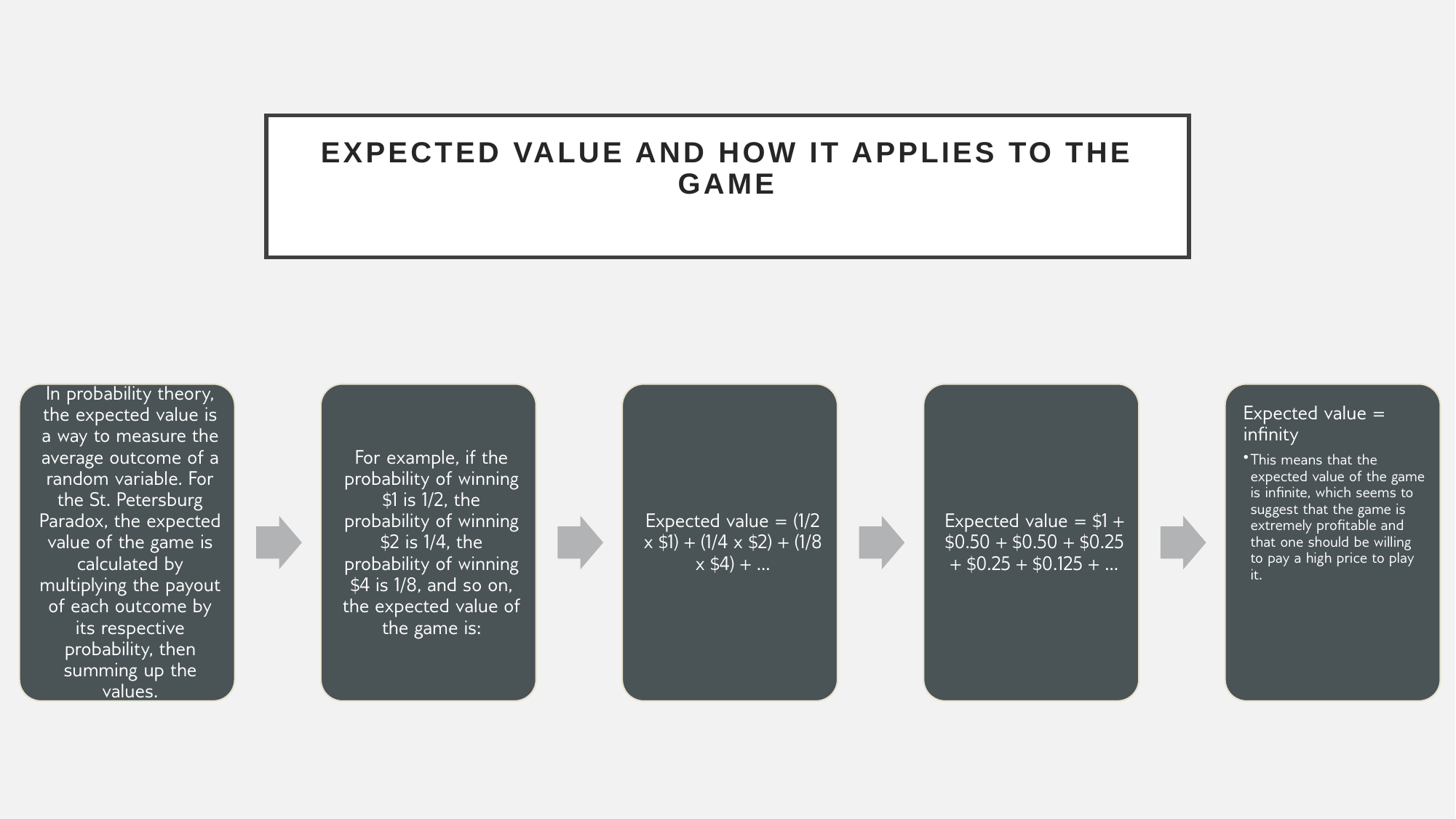

# Expected value and how it applies to the game
In probability theory, the expected value is a way to measure the average outcome of a random variable. For the St. Petersburg Paradox, the expected value of the game is calculated by multiplying the payout of each outcome by its respective probability, then summing up the values.

For example, if the probability of winning $1 is 1/2, the probability of winning $2 is 1/4, the probability of winning $4 is 1/8, and so on, the expected value of the game is:

Expected value = (1/2 x $1) + (1/4 x $2) + (1/8 x $4) + ...

Expected value = $1 + $0.50 + $0.50 + $0.25 + $0.25 + $0.125 + ...

Expected value = infinity
This means that the expected value of the game is infinite, which seems to suggest that the game is extremely profitable and that one should be willing to pay a high price to play it.